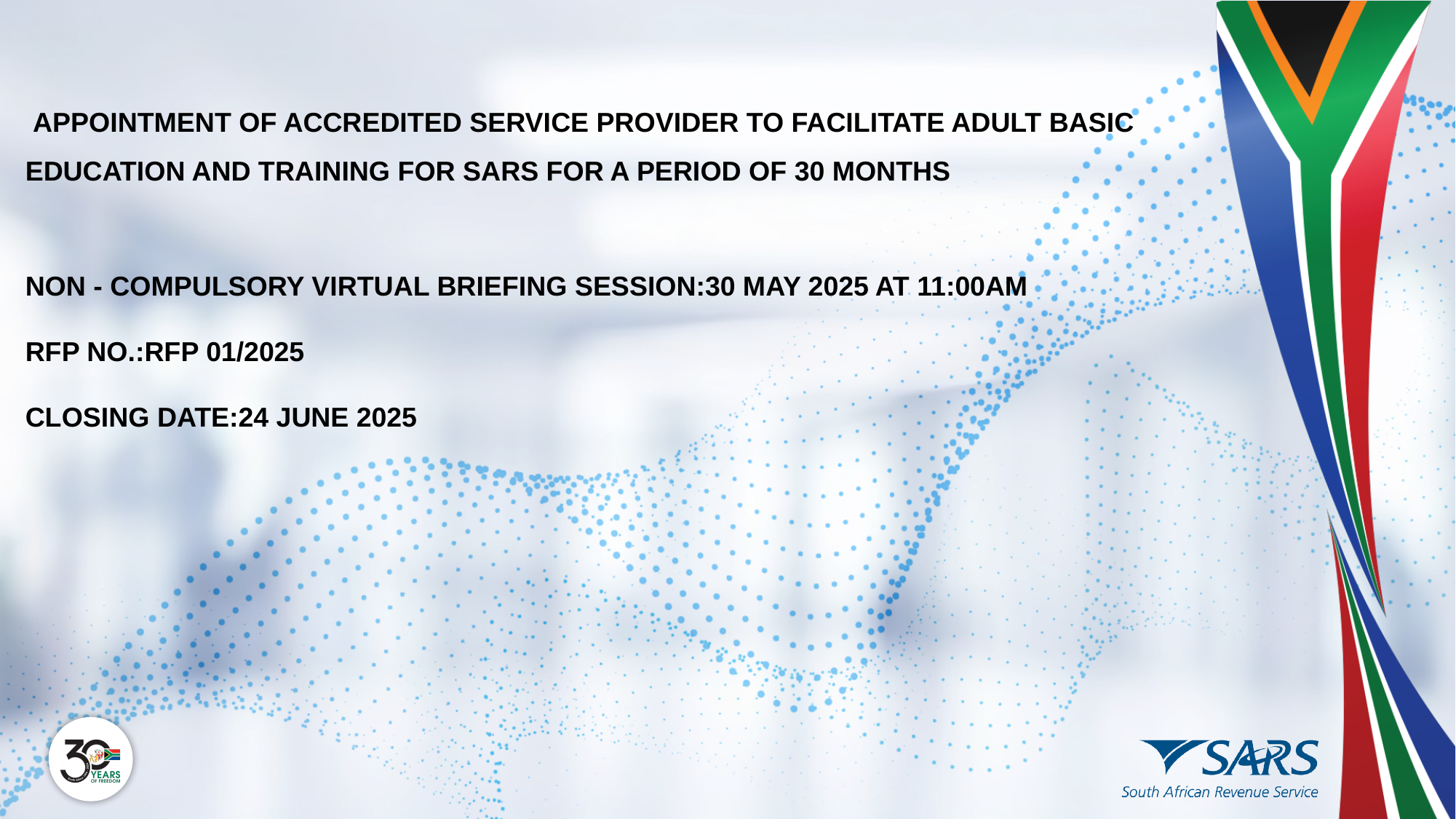

APPOINTMENT OF ACCREDITED SERVICE PROVIDER TO FACILITATE ADULT BASIC EDUCATION AND TRAINING FOR SARS FOR A PERIOD OF 30 MONTHS

NON - COMPULSORY Virtual Briefing Session:30 MAY 2025 at 11:00am
RFP no.:RFp 01/2025
Closing DATE:24 JUNE 2025